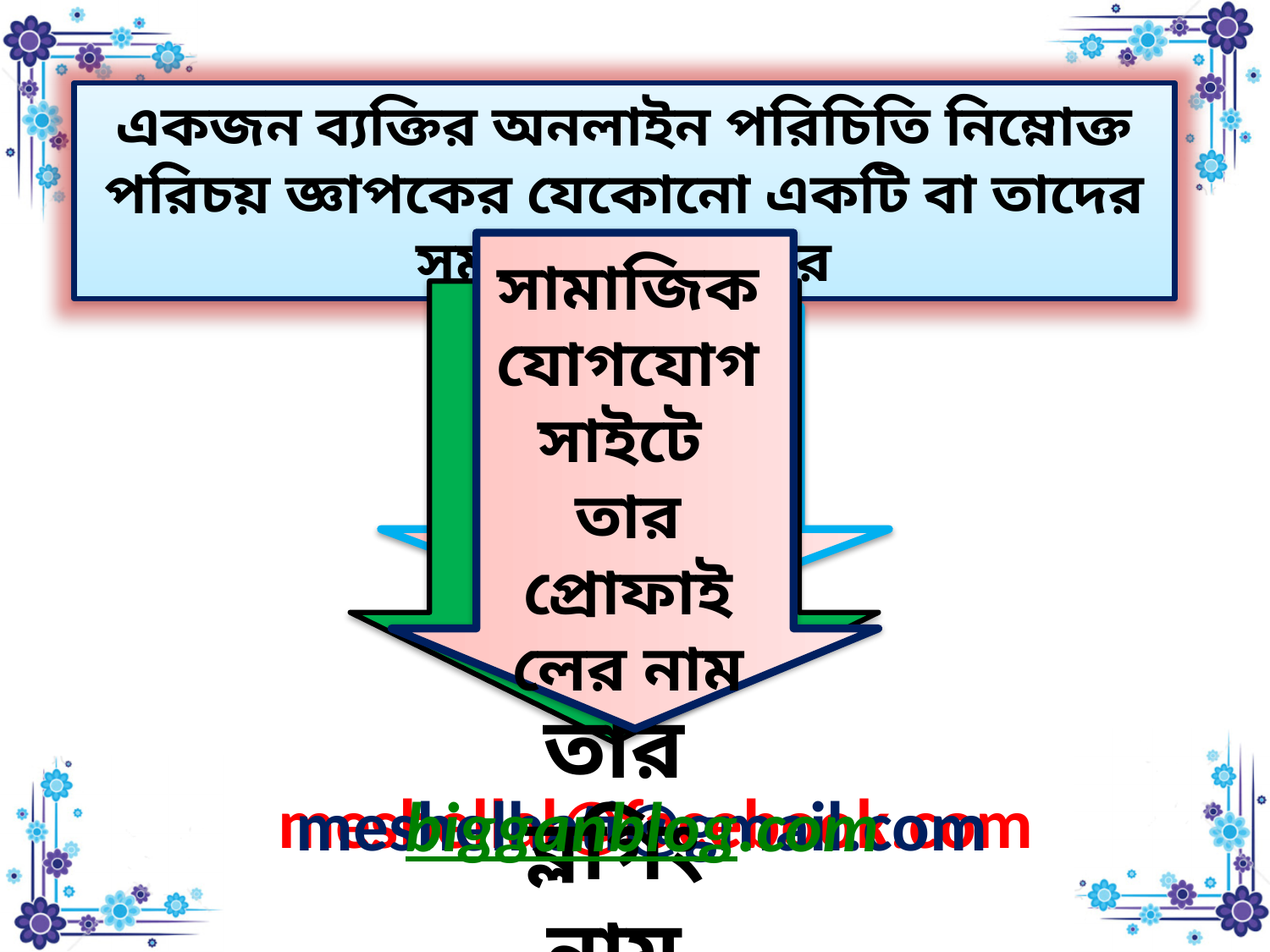

একজন ব্যক্তির অনলাইন পরিচিতি নিম্নোক্ত পরিচয় জ্ঞাপকের যেকোনো একটি বা তাদের সমন্বিত হতে পারে

সামাজিক যোগযোগ সাইটে  তার প্রোফাইলের নাম

নিদিষ্ট কোনো ব্লগ সাইটে তার ব্লগিং নাম

ই-মেইল ঠিকানা
meshellal@facebook.com
meshelhati@gmail.com
bigganblog.com